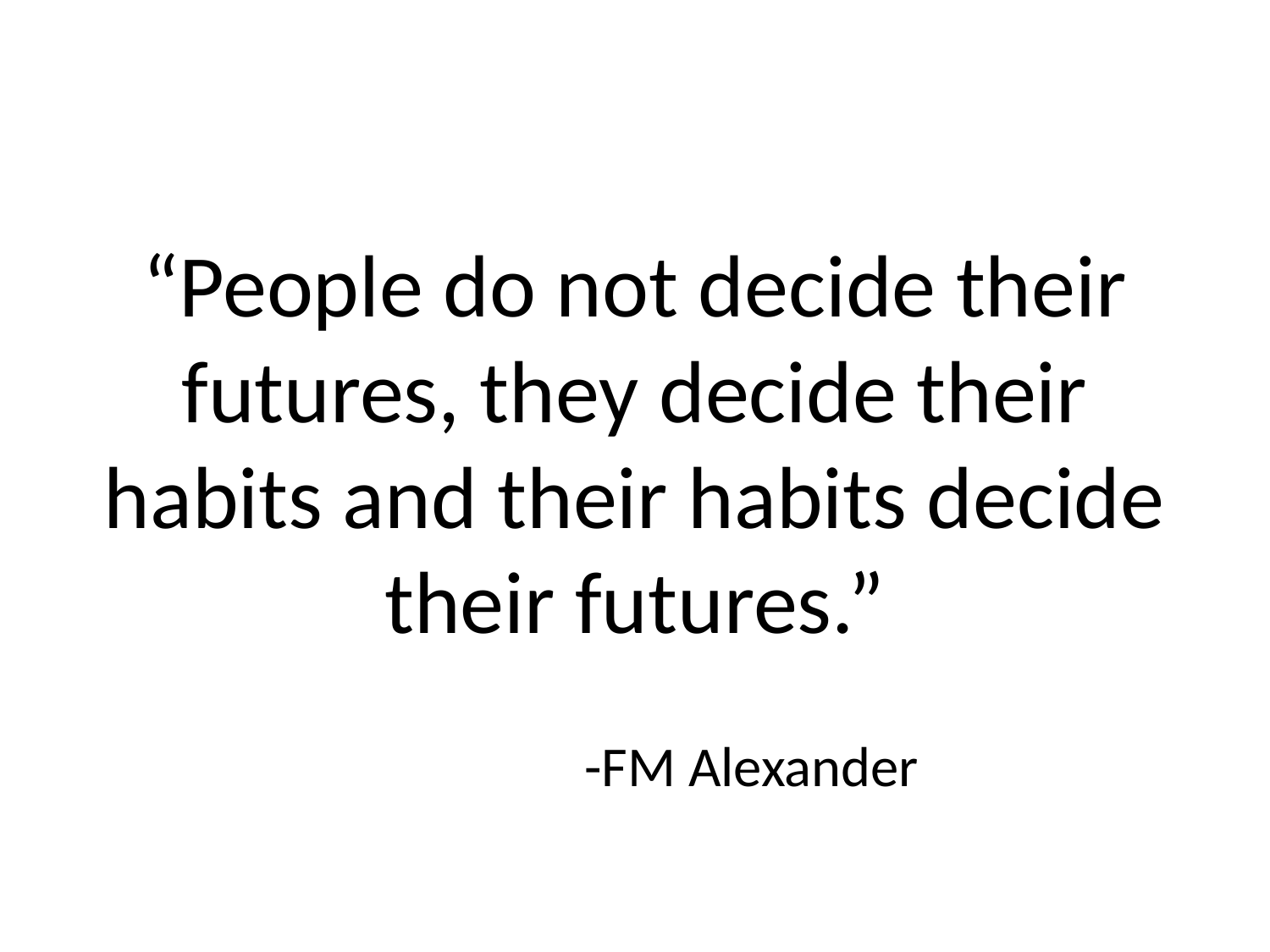

#
“People do not decide their futures, they decide their habits and their habits decide their futures.”
												-FM Alexander